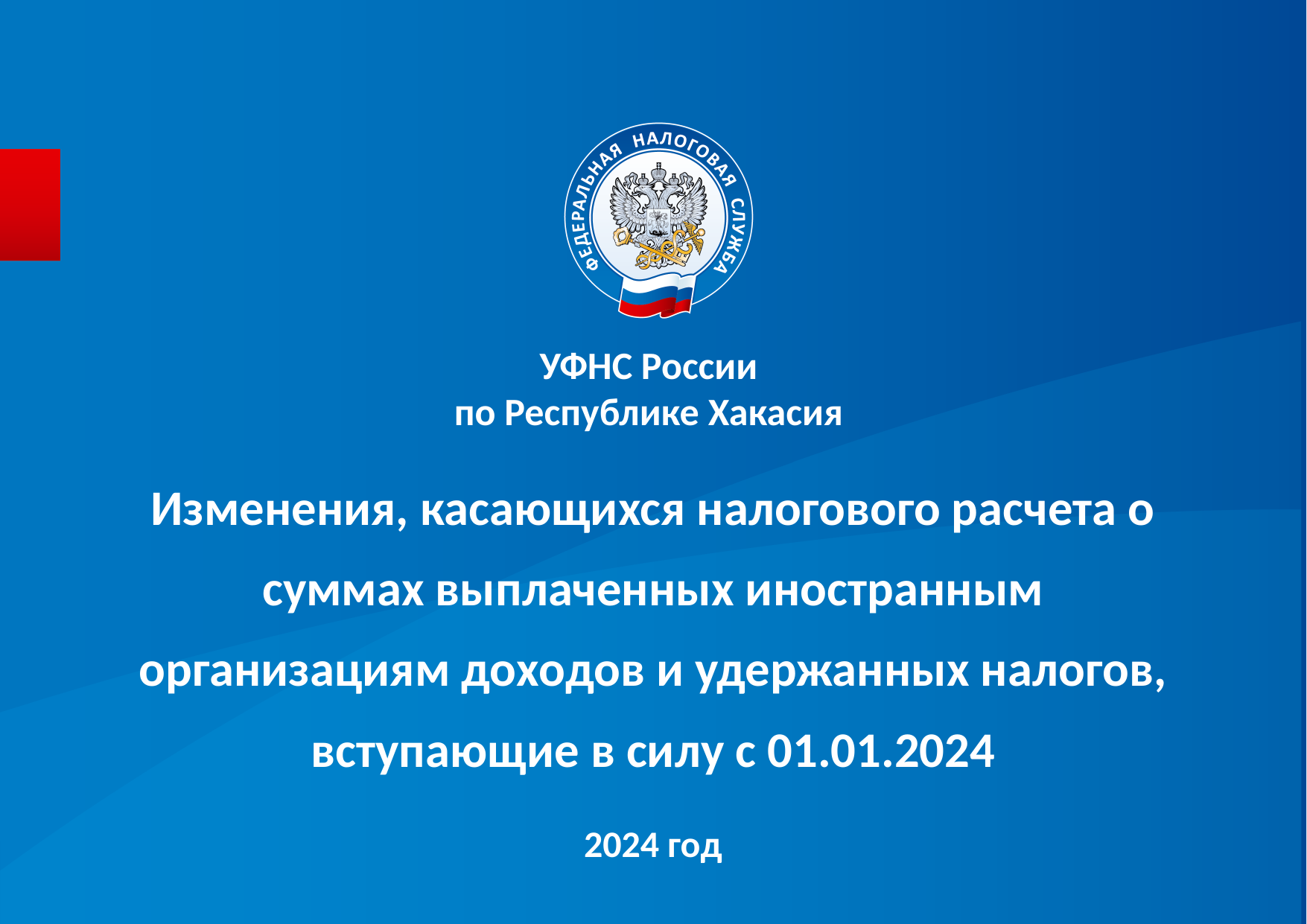

УФНС России
по Республике Хакасия
# Изменения, касающихся налогового расчета о суммах выплаченных иностранным организациям доходов и удержанных налогов, вступающие в силу с 01.01.2024
 2024 год